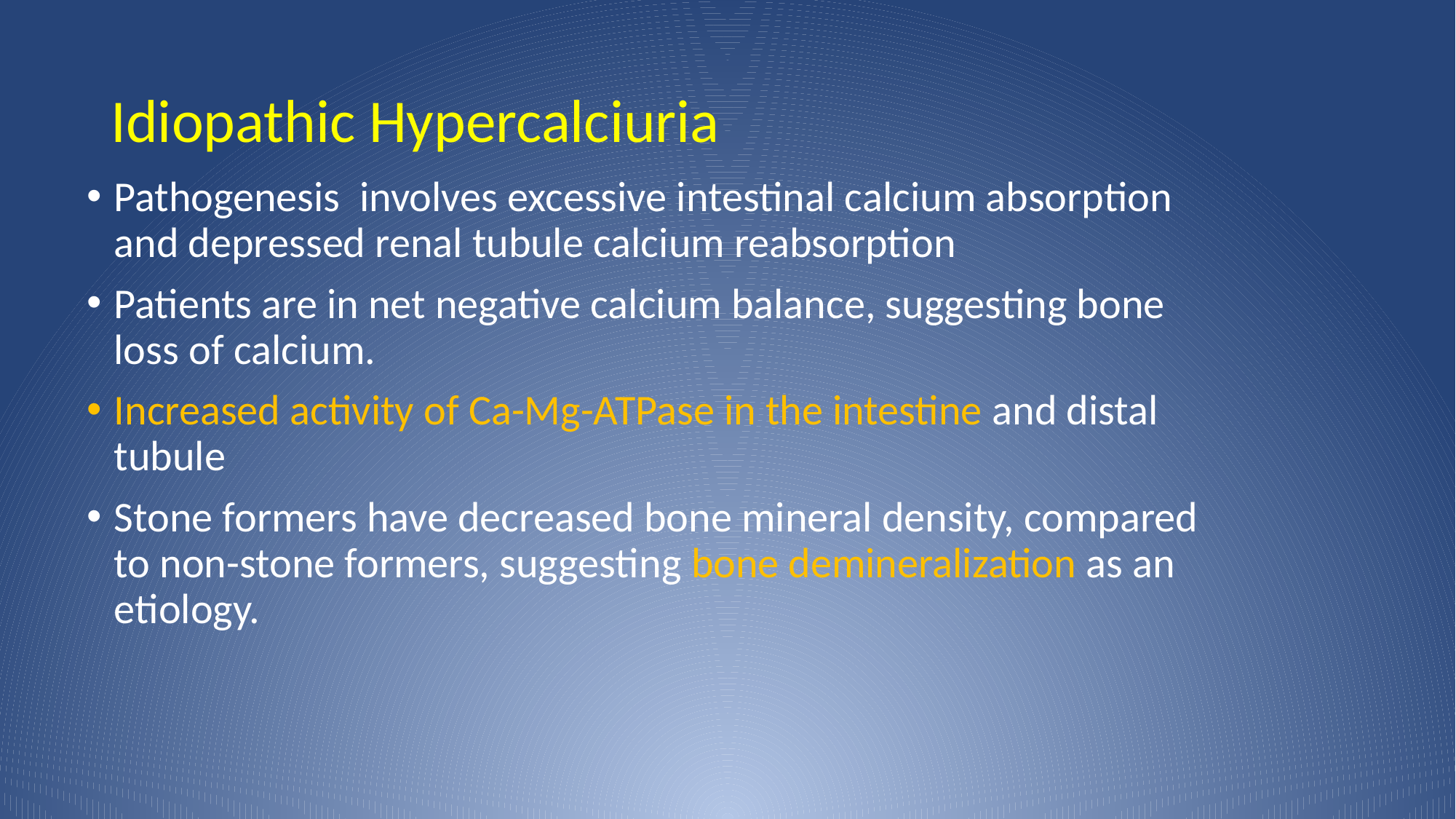

# Idiopathic Hypercalciuria
Pathogenesis  involves excessive intestinal calcium absorption and depressed renal tubule calcium reabsorption
Patients are in net negative calcium balance, suggesting bone loss of calcium.
Increased activity of Ca-Mg-ATPase in the intestine and distal tubule
Stone formers have decreased bone mineral density, compared to non-stone formers, suggesting bone demineralization as an etiology.